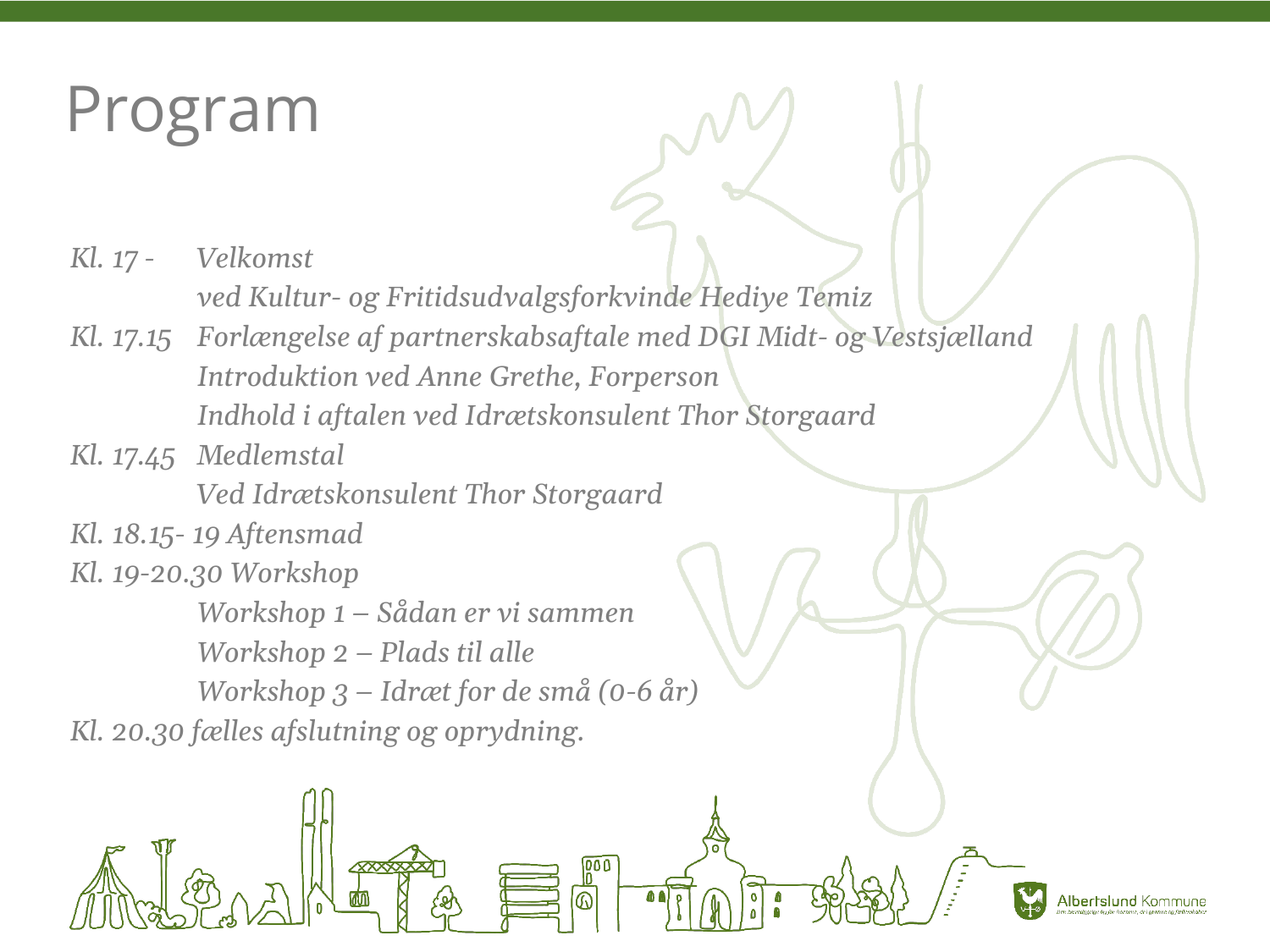

# Program
Kl. 17 - 	Velkomst
	ved Kultur- og Fritidsudvalgsforkvinde Hediye Temiz
Kl. 17.15 	Forlængelse af partnerskabsaftale med DGI Midt- og Vestsjælland
	Introduktion ved Anne Grethe, Forperson
	Indhold i aftalen ved Idrætskonsulent Thor Storgaard
Kl. 17.45 	Medlemstal
	Ved Idrætskonsulent Thor Storgaard
Kl. 18.15- 19 Aftensmad
Kl. 19-20.30 Workshop
	Workshop 1 – Sådan er vi sammen
	Workshop 2 – Plads til alle
	Workshop 3 – Idræt for de små (0-6 år)
Kl. 20.30 fælles afslutning og oprydning.